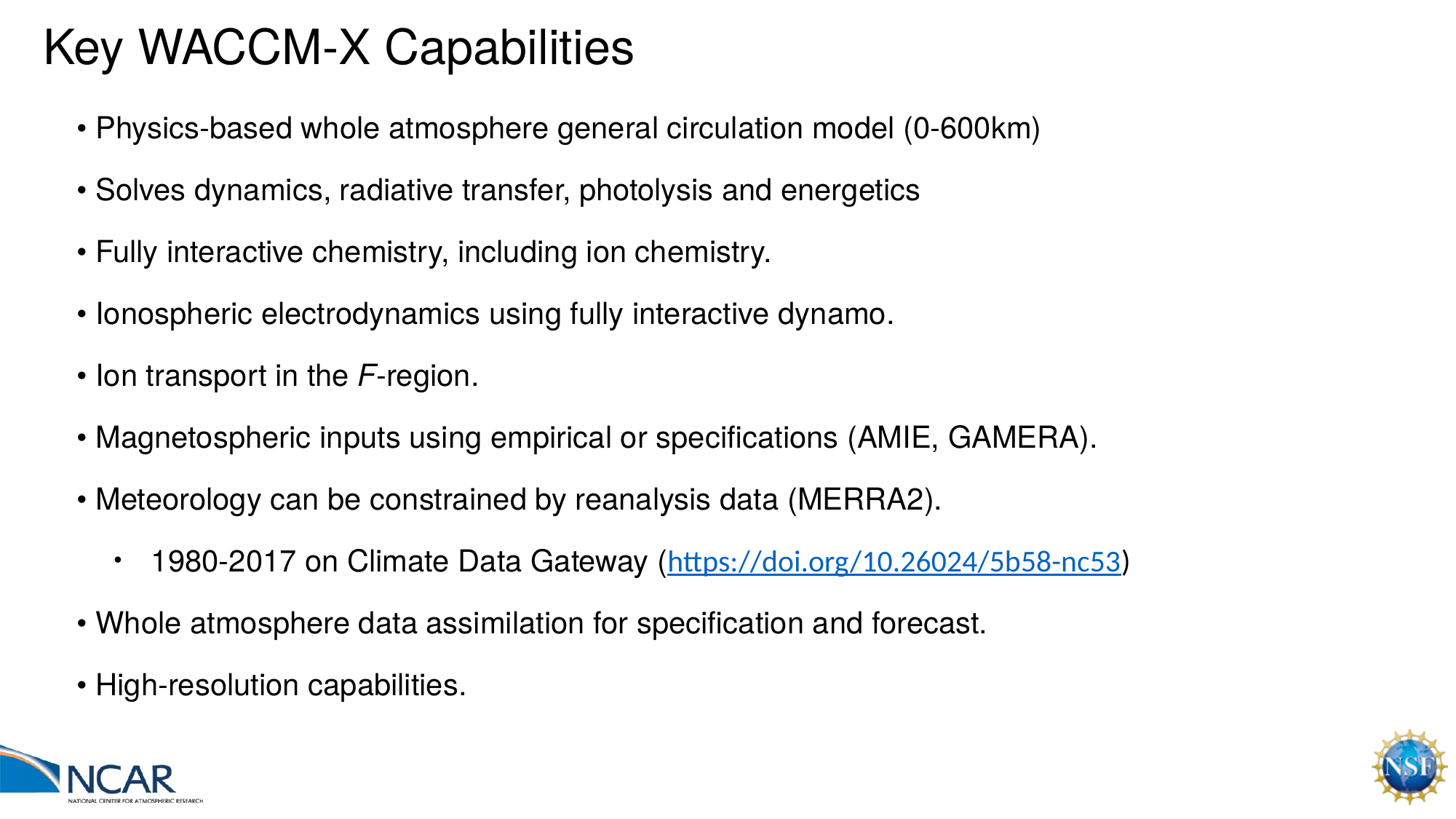

Key WACCM-X Capabilities
• Physics-based whole atmosphere general circulation model (0-600km)
• Solves dynamics, radiative transfer, photolysis and energetics
• Fully interactive chemistry, including ion chemistry.
• Ionospheric electrodynamics using fully interactive dynamo.
• Ion transport in the F-region.
• Magnetospheric inputs using empirical or specifications (AMIE, GAMERA).
• Meteorology can be constrained by reanalysis data (MERRA2).
1980-2017 on Climate Data Gateway (https://doi.org/10.26024/5b58-nc53)
• Whole atmosphere data assimilation for specification and forecast.
• High-resolution capabilities.